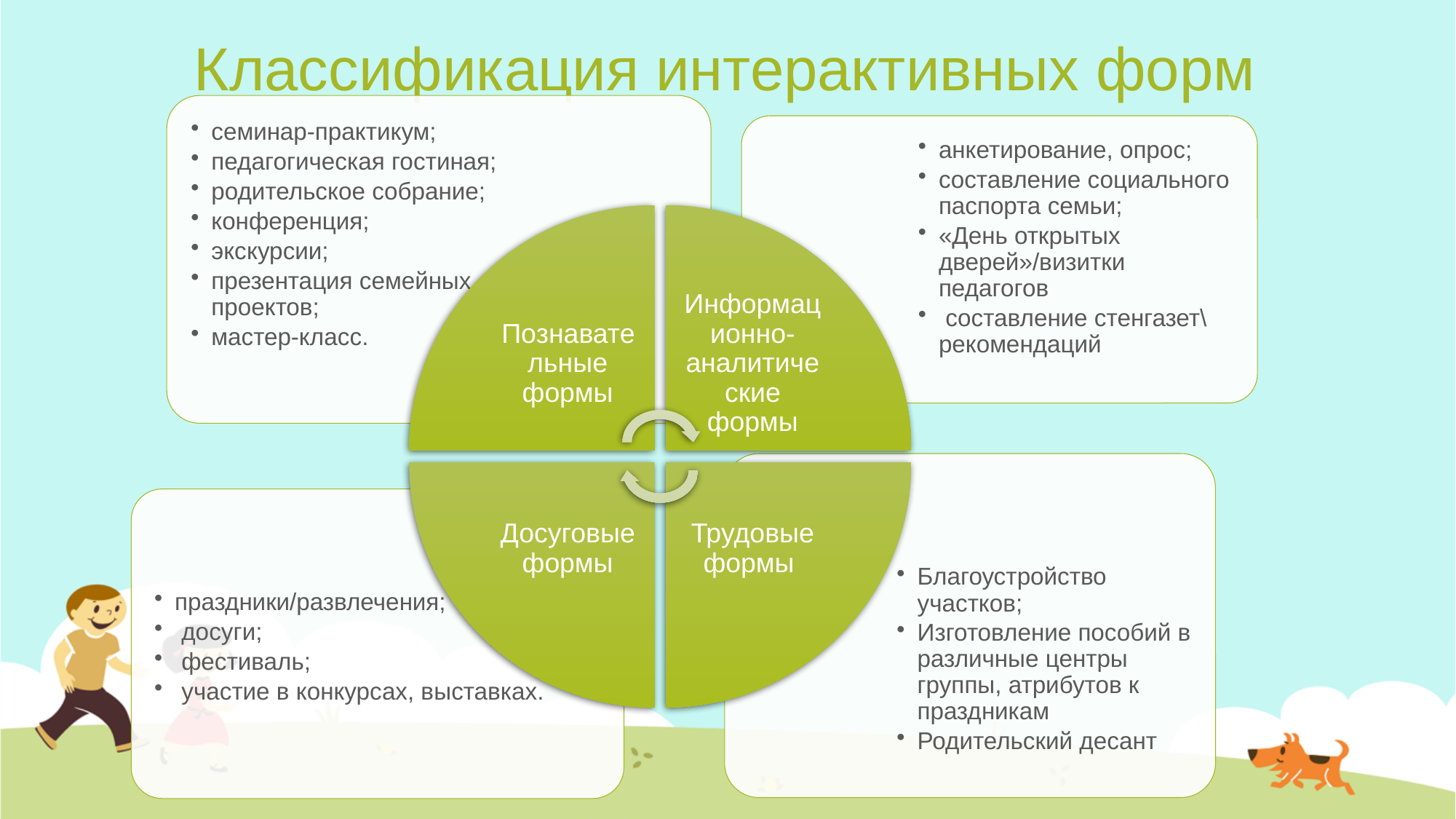

Классификация интерактивных форм
Благоустройство участков;
Изготовление пособий в различные центры группы, атрибутов к праздникам
Родительский десант
праздники/развлечения;
 досуги;
 фестиваль;
 участие в конкурсах, выставках.
анкетирование, опрос;
составление социального паспорта семьи;
«День открытых дверей»/визитки педагогов
 составление стенгазет\рекомендаций
семинар-практикум;
педагогическая гостиная;
родительское собрание;
конференция;
экскурсии;
презентация семейных                           проектов;
мастер-класс.
Познавательные формы
Информационно-аналитические формы
Трудовые формы
Досуговые формы